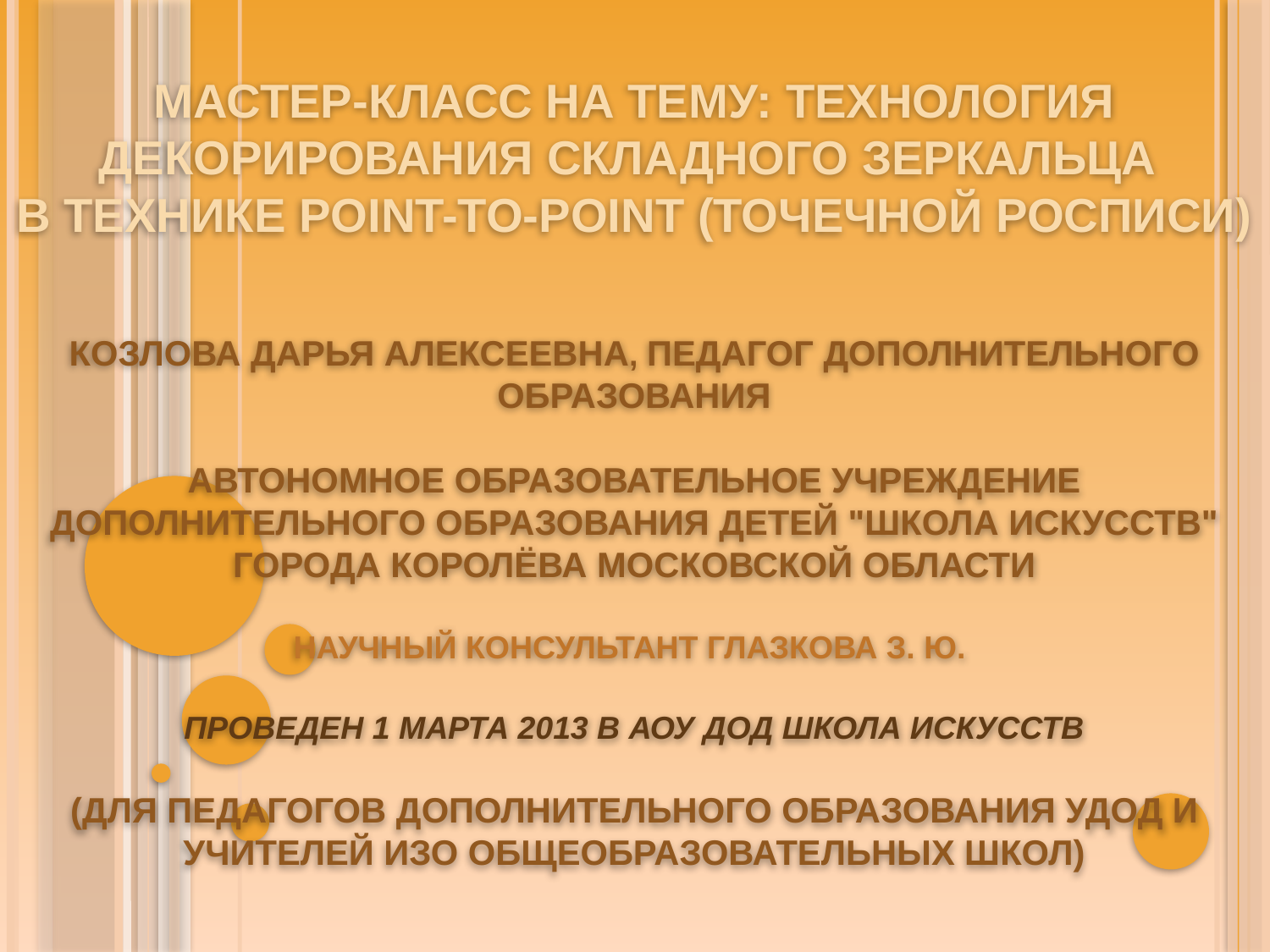

# Мастер-класс на тему: технология декорирования складного зеркальца в технике point-to-point (точечной росписи) Козлова Дарья Алексеевна, педагог дополнительного образования Автономное образовательное учреждение дополнительного образования детей "Школа искусств" города Королёва Московской области Научный консультант Глазкова З. Ю. Проведен 1 марта 2013 в АОУ ДОД Школа Искусств (для педагогов дополнительного образования УДОД и учителей ИЗО общеобразовательных школ)